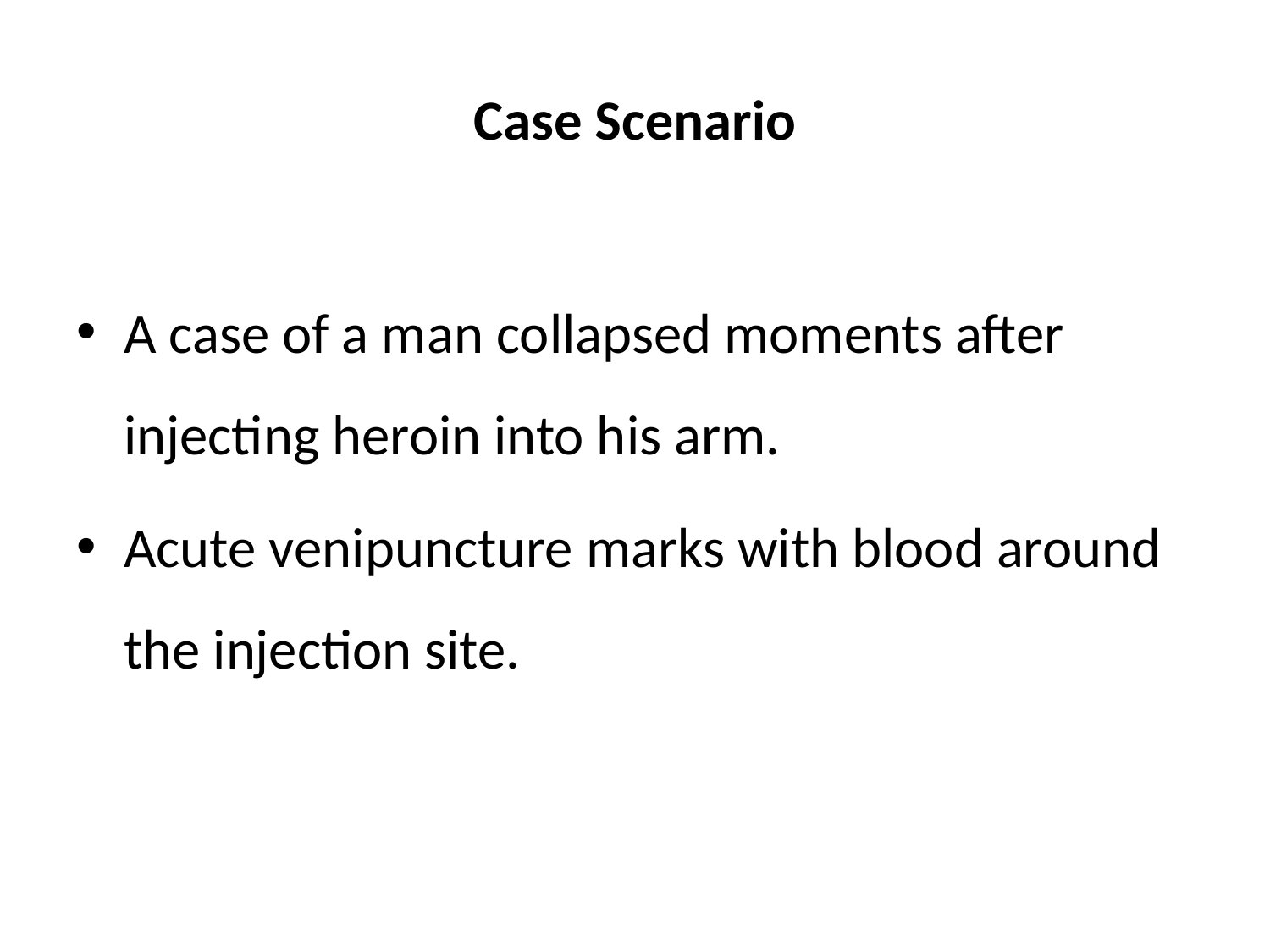

# Case Scenario

A case of a man collapsed moments after injecting heroin into his arm.
Acute venipuncture marks with blood around the injection site.